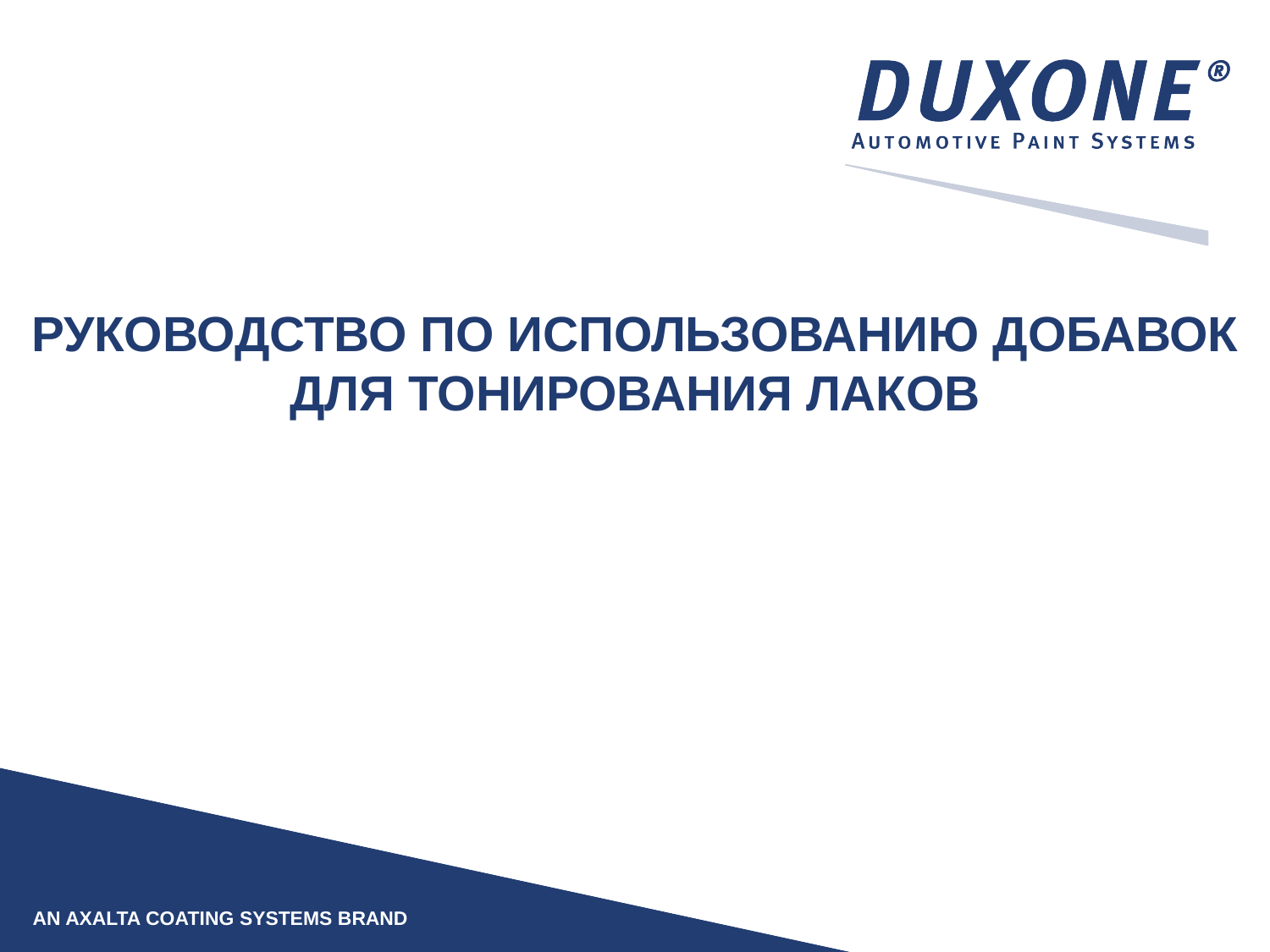

# РУКОВОДСТВО ПО ИСПОЛЬЗОВАНИЮ ДОБАВОК ДЛЯ ТОНИРОВАНИЯ ЛАКОВ